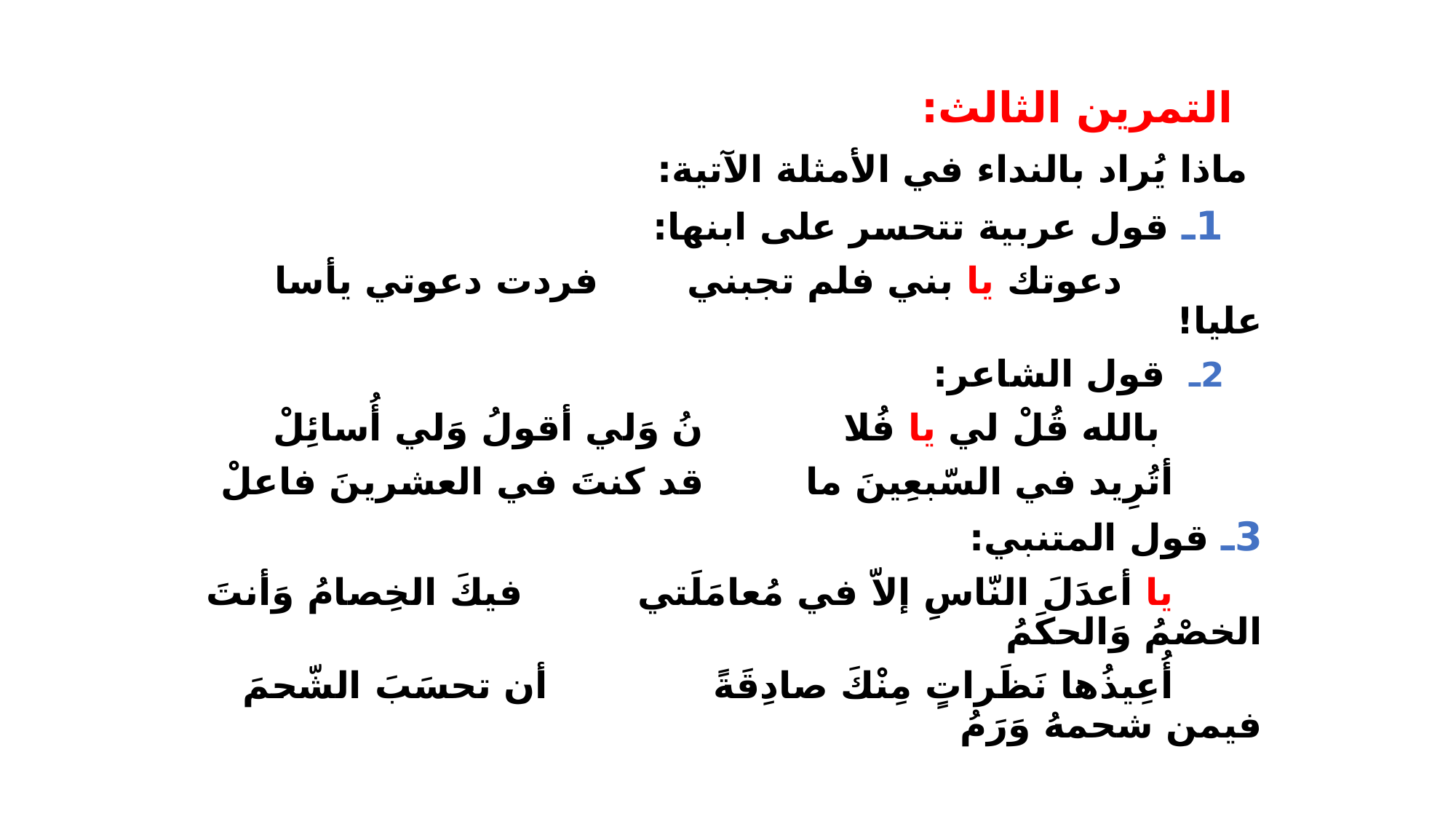

التمرين الثالث:
 ماذا يُراد بالنداء في الأمثلة الآتية:
   1ـ قول عربية تتحسر على ابنها:
           دعوتك يا بني فلم تجبني       فردت دعوتي يأسا عليا!
   2ـ  قول الشاعر:
        بالله قُلْ لي يا فُلا           نُ وَلي أقولُ وَلي أُسائِلْ
       أتُرِيد في السّبعِينَ ما        قد كنتَ في العشرينَ فاعلْ
3ـ قول المتنبي:
       يا أعدَلَ النّاسِ إلاّ في مُعامَلَتي         فيكَ الخِصامُ وَأنتَ الخصْمُ وَالحكَمُ
       أُعِيذُها نَظَراتٍ مِنْكَ صادِقَةً             أن تحسَبَ الشّحمَ فيمن شحمهُ وَرَمُ